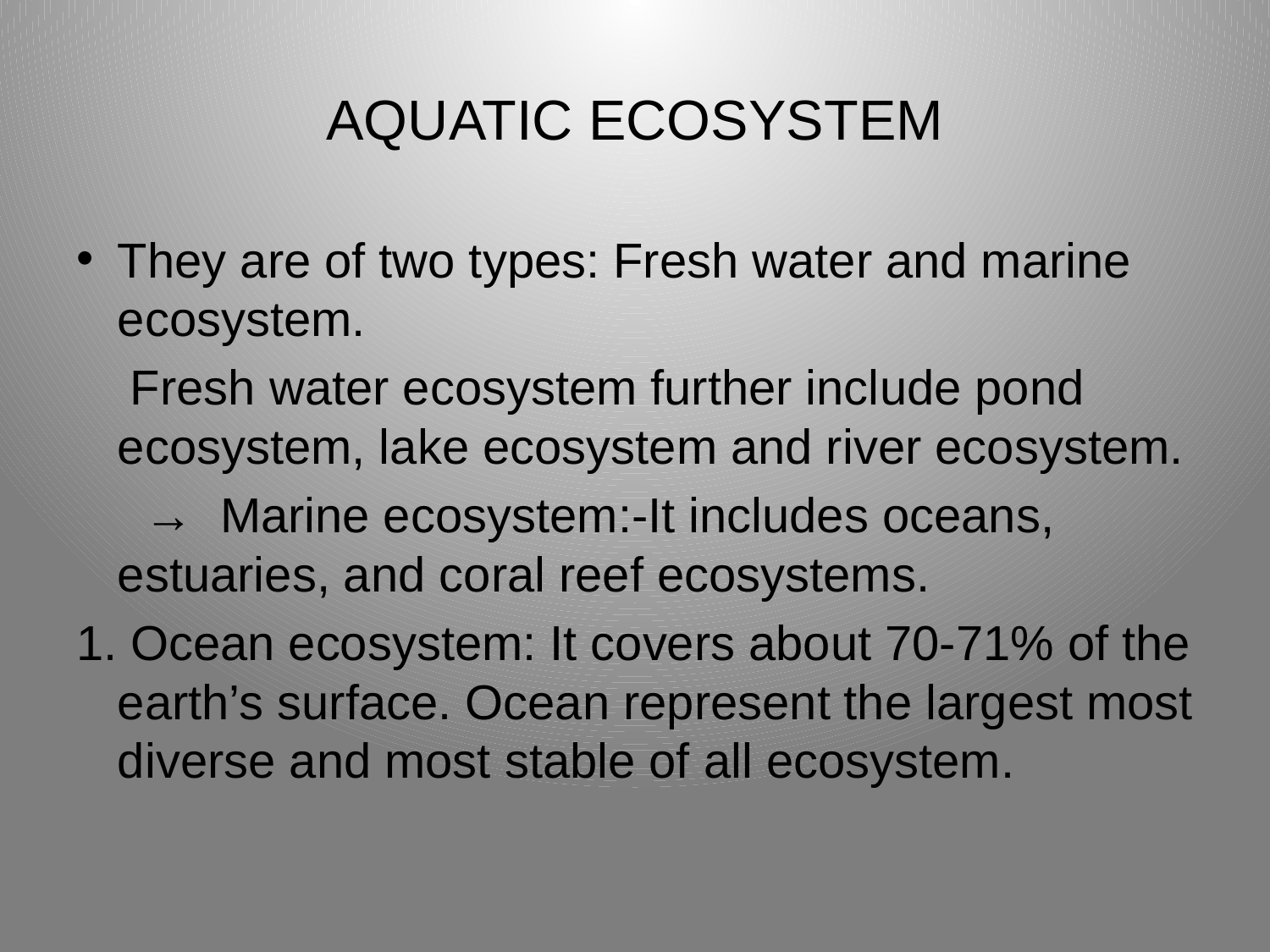

# AQUATIC ECOSYSTEM
They are of two types: Fresh water and marine ecosystem.
    Fresh water ecosystem further include pond ecosystem, lake ecosystem and river ecosystem.
     →  Marine ecosystem:-It includes oceans, estuaries, and coral reef ecosystems.
1. Ocean ecosystem: It covers about 70-71% of the earth’s surface. Ocean represent the largest most diverse and most stable of all ecosystem.